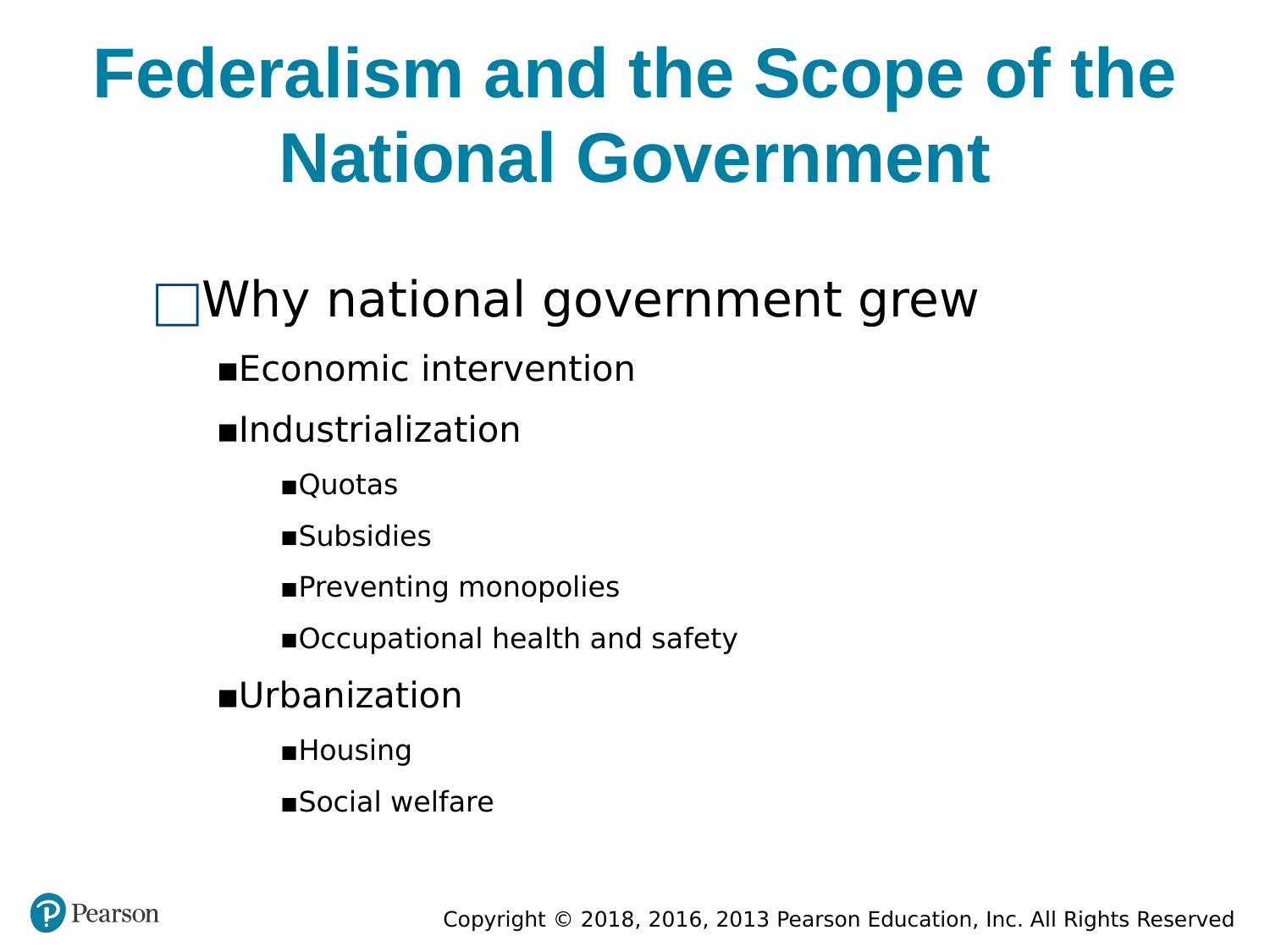

# Federalism and the Scope of the National Government
Why national government grew
Economic intervention
Industrialization
Quotas
Subsidies
Preventing monopolies
Occupational health and safety
Urbanization
Housing
Social welfare